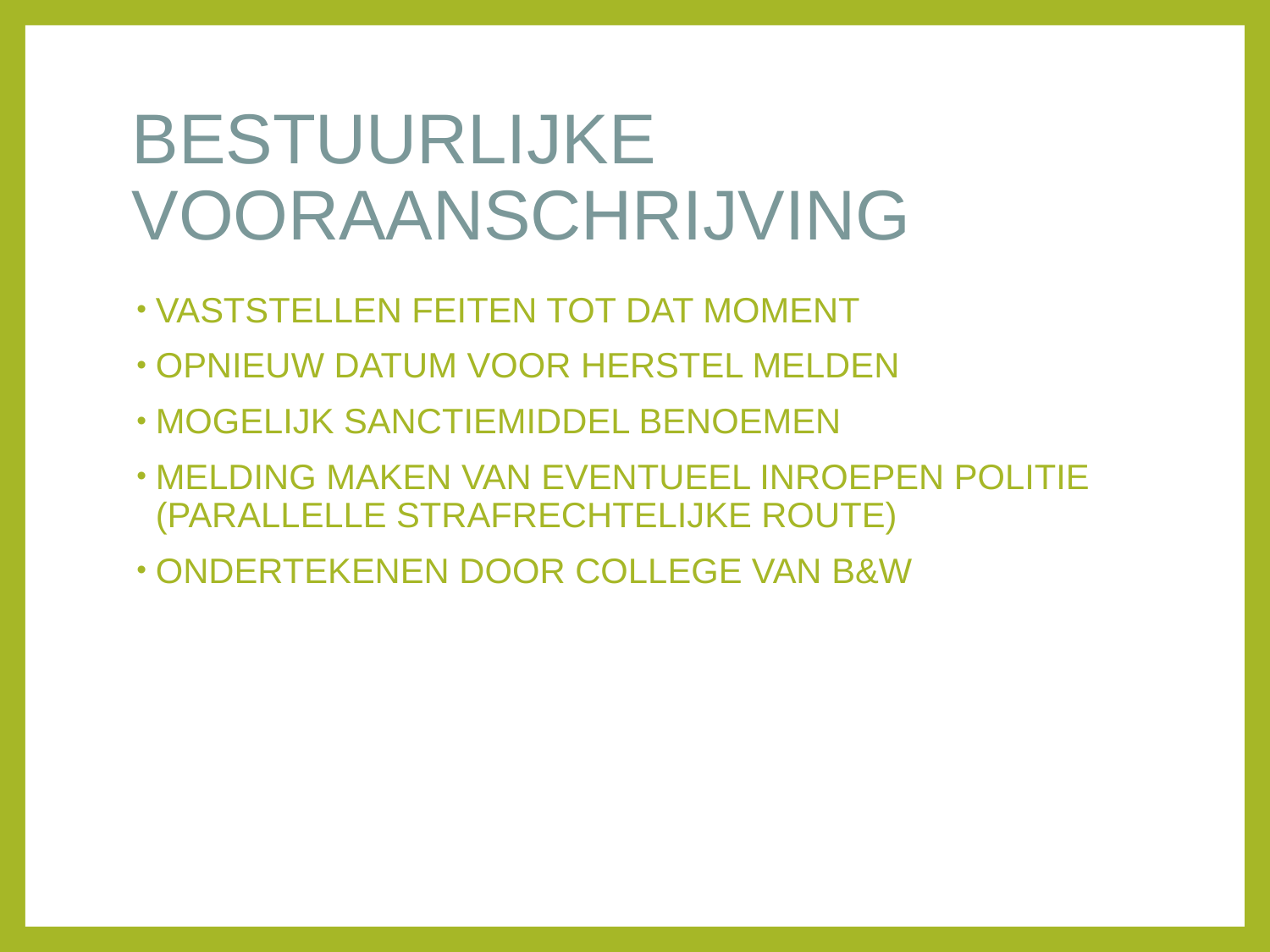

# BESTUURLIJKE VOORAANSCHRIJVING
VASTSTELLEN FEITEN TOT DAT MOMENT
OPNIEUW DATUM VOOR HERSTEL MELDEN
MOGELIJK SANCTIEMIDDEL BENOEMEN
MELDING MAKEN VAN EVENTUEEL INROEPEN POLITIE (PARALLELLE STRAFRECHTELIJKE ROUTE)
ONDERTEKENEN DOOR COLLEGE VAN B&W